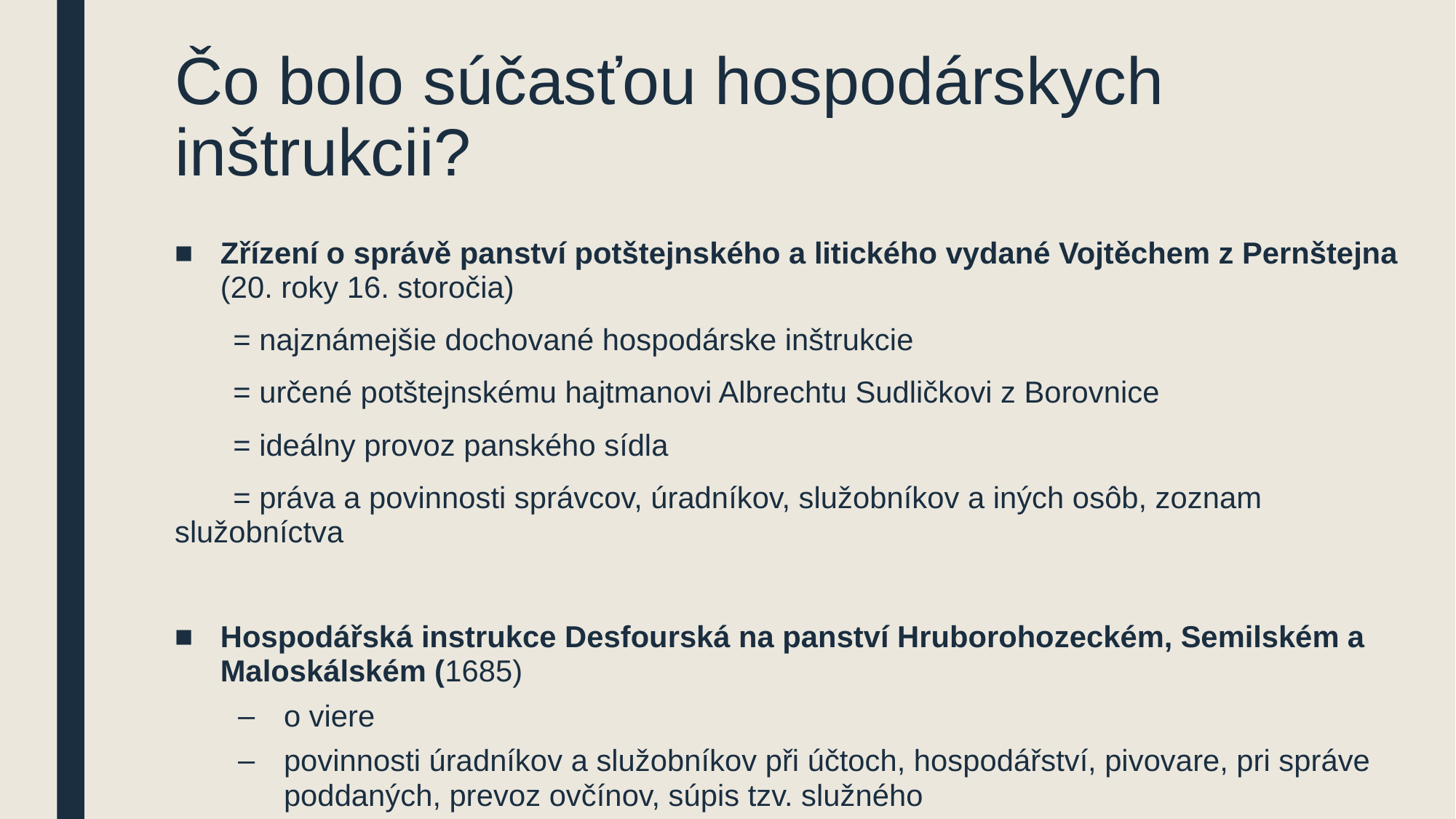

# Čo bolo súčasťou hospodárskych inštrukcii?

Zřízení o správě panství potštejnského a litického vydané Vojtěchem z Pernštejna (20. roky 16. storočia)
       = najznámejšie dochované hospodárske inštrukcie
       = určené potštejnskému hajtmanovi Albrechtu Sudličkovi z Borovnice
       = ideálny provoz panského sídla
       = práva a povinnosti správcov, úradníkov, služobníkov a iných osôb, zoznam služobníctva

Hospodářská instrukce Desfourská na panství Hruborohozeckém, Semilském a Maloskálském (1685)
o viere
povinnosti úradníkov a služobníkov při účtoch, hospodářství, pivovare, pri správe poddaných, prevoz ovčínov, súpis tzv. služného